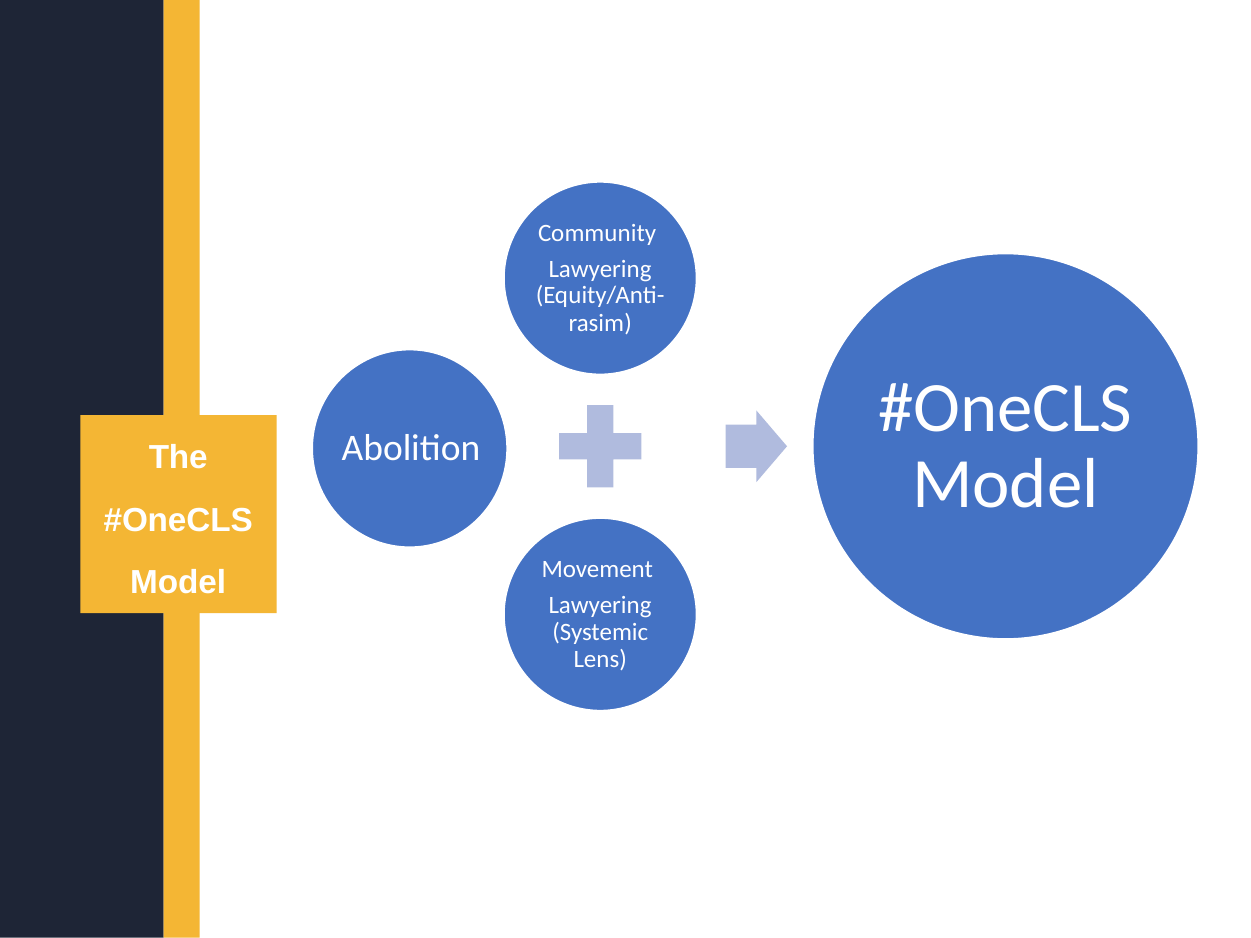

Community
Lawyering (Equity/Anti-rasim)

Movement
Lawyering (Systemic Lens)

#OneCLS Model

Abolition
The #OneCLS Model